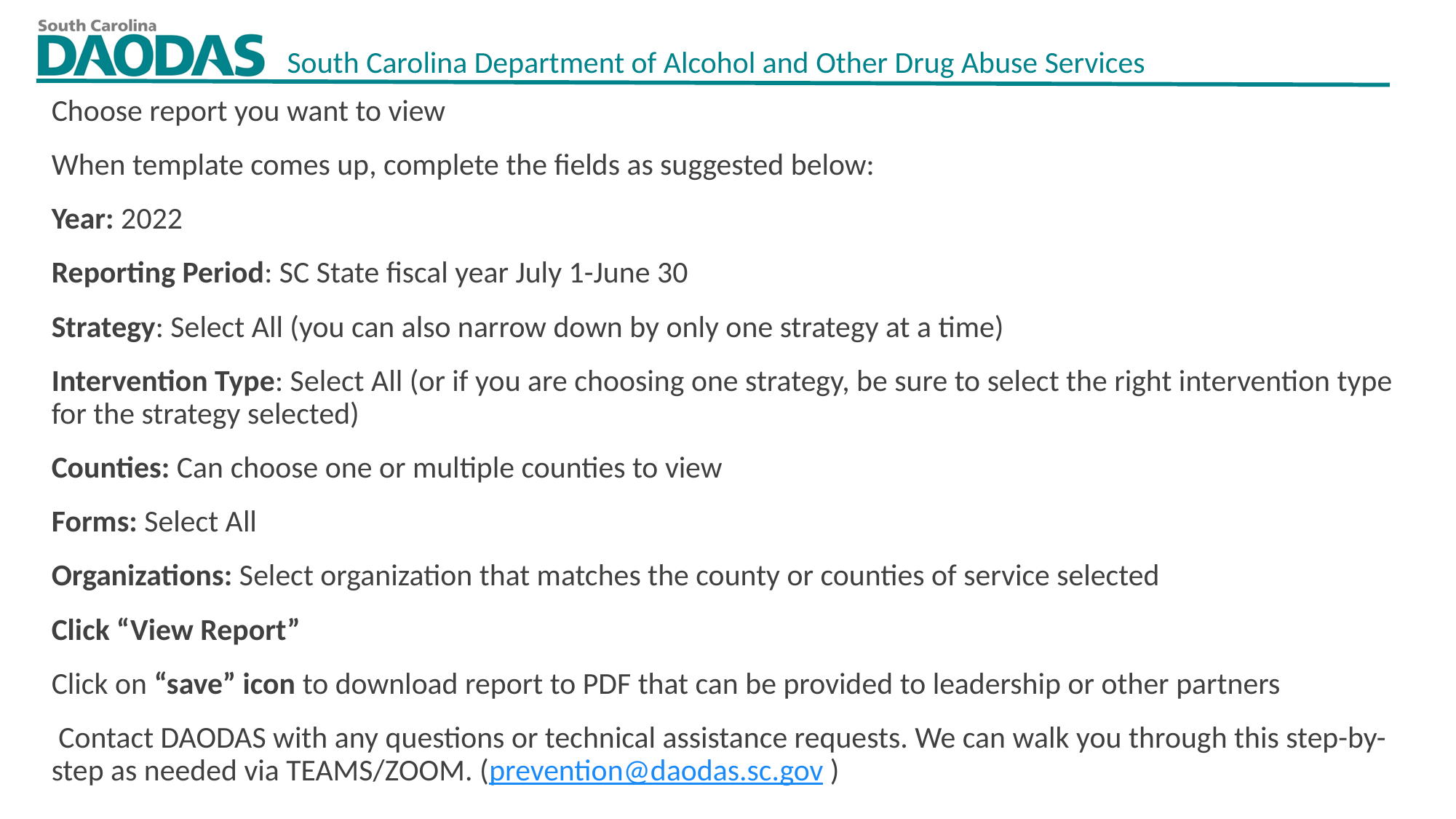

Choose report you want to view
When template comes up, complete the fields as suggested below:
Year: 2022
Reporting Period: SC State fiscal year July 1-June 30
Strategy: Select All (you can also narrow down by only one strategy at a time)
Intervention Type: Select All (or if you are choosing one strategy, be sure to select the right intervention type for the strategy selected)
Counties: Can choose one or multiple counties to view
Forms: Select All
Organizations: Select organization that matches the county or counties of service selected
Click “View Report”
Click on “save” icon to download report to PDF that can be provided to leadership or other partners
 Contact DAODAS with any questions or technical assistance requests. We can walk you through this step-by-step as needed via TEAMS/ZOOM. (prevention@daodas.sc.gov )

8/3/2023